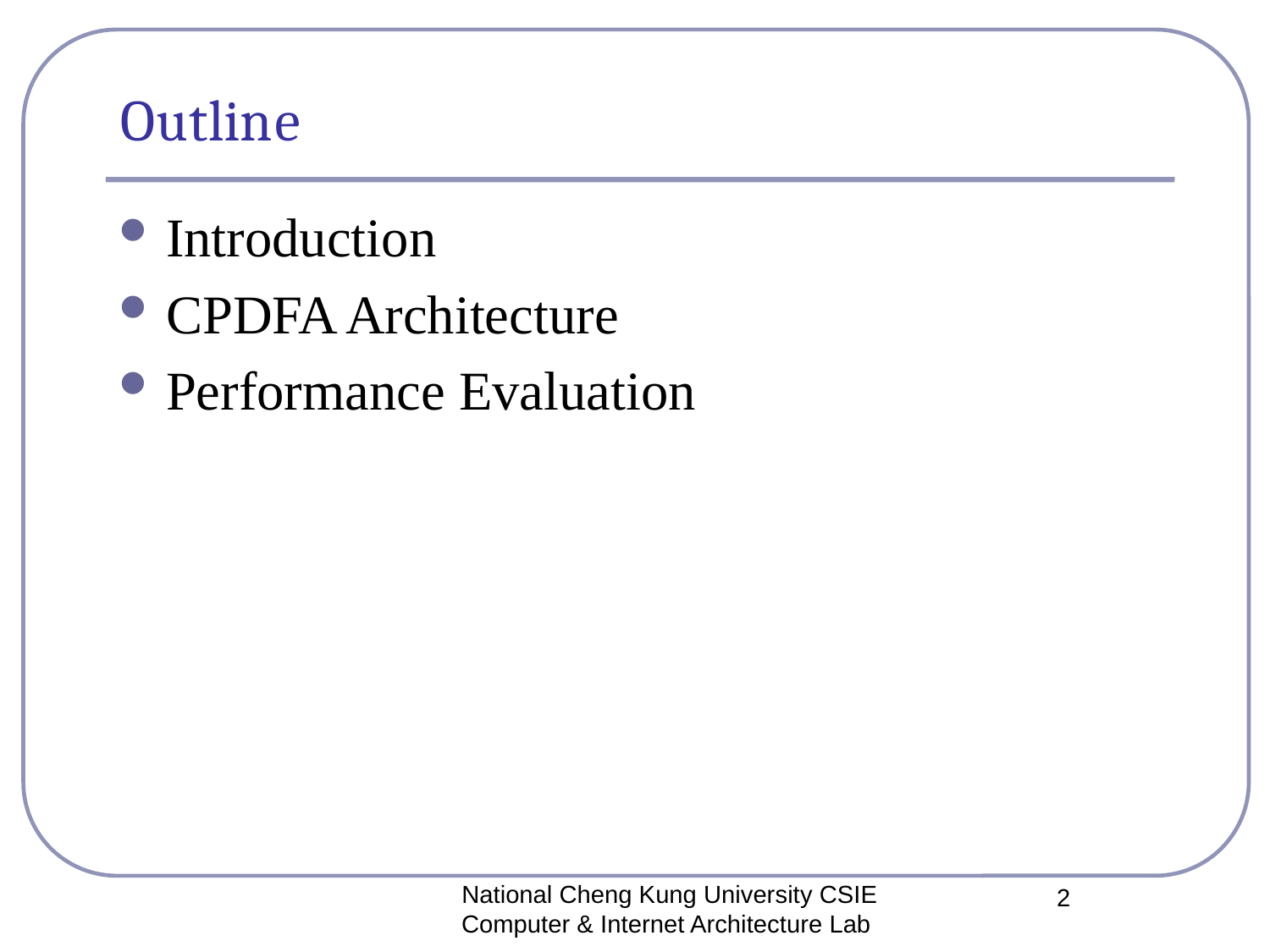

# Outline
Introduction
CPDFA Architecture
Performance Evaluation

National Cheng Kung University CSIE Computer & Internet Architecture Lab
2